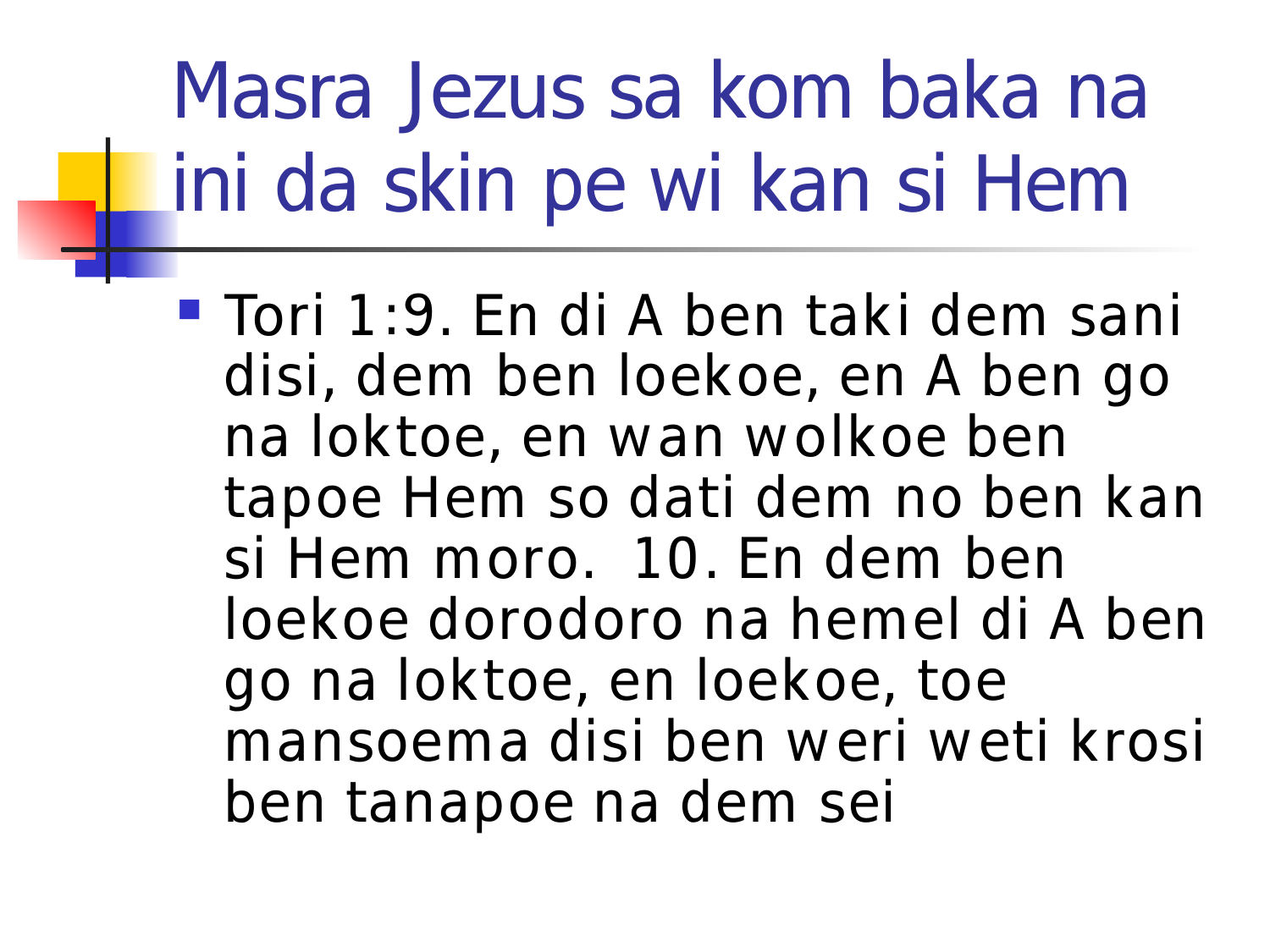

# Masra Jezus sa kom baka na ini da skin pe wi kan si Hem
Tori 1:9. En di A ben taki dem sani disi, dem ben loekoe, en A ben go na loktoe, en wan wolkoe ben tapoe Hem so dati dem no ben kan si Hem moro.  10. En dem ben loekoe dorodoro na hemel di A ben go na loktoe, en loekoe, toe mansoema disi ben weri weti krosi ben tanapoe na dem sei